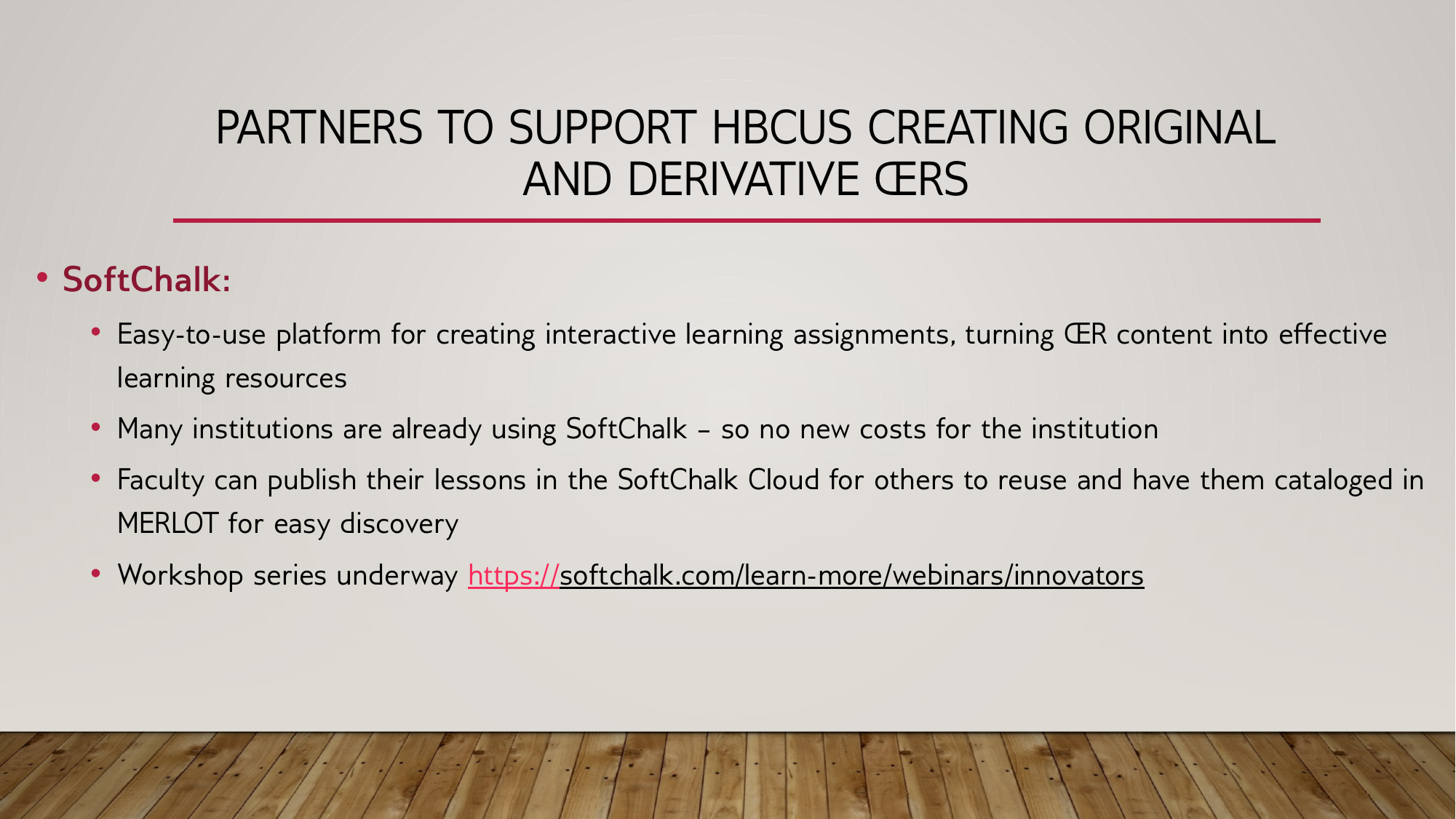

# Partners to support HBCUs creating original and derivative OERs
SoftChalk:
Easy-to-use platform for creating interactive learning assignments, turning OER content into effective learning resources
Many institutions are already using SoftChalk – so no new costs for the institution
Faculty can publish their lessons in the SoftChalk Cloud for others to reuse and have them cataloged in MERLOT for easy discovery
Workshop series underway https://softchalk.com/learn-more/webinars/innovators